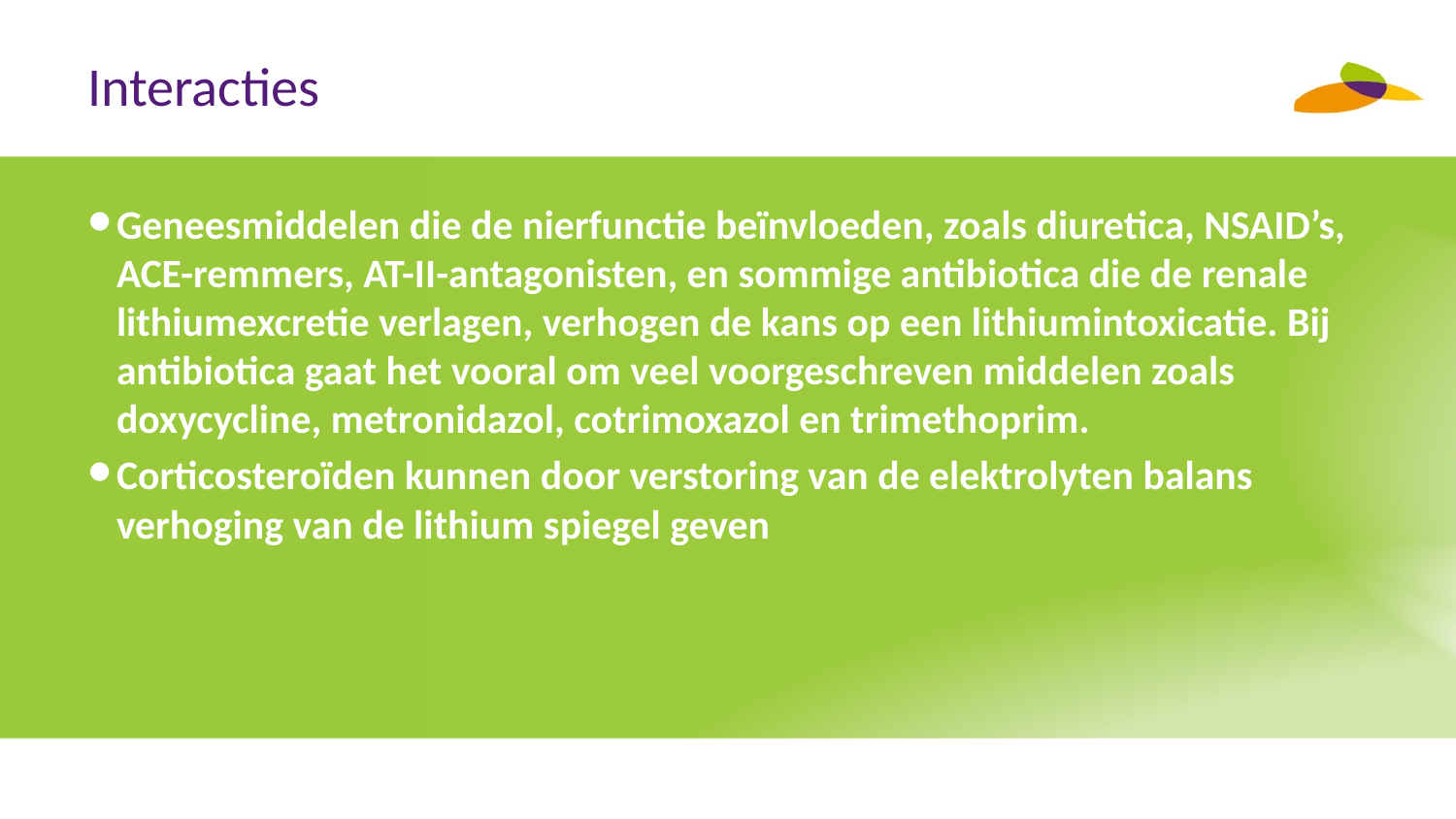

# Interacties
Geneesmiddelen die de nierfunctie beïnvloeden, zoals diuretica, NSAID’s, ACE-remmers, AT-II-antagonisten, en sommige antibiotica die de renale lithiumexcretie verlagen, verhogen de kans op een lithiumintoxicatie. Bij antibiotica gaat het vooral om veel voorgeschreven middelen zoals doxycycline, metronidazol, cotrimoxazol en trimethoprim.
Corticosteroïden kunnen door verstoring van de elektrolyten balans verhoging van de lithium spiegel geven